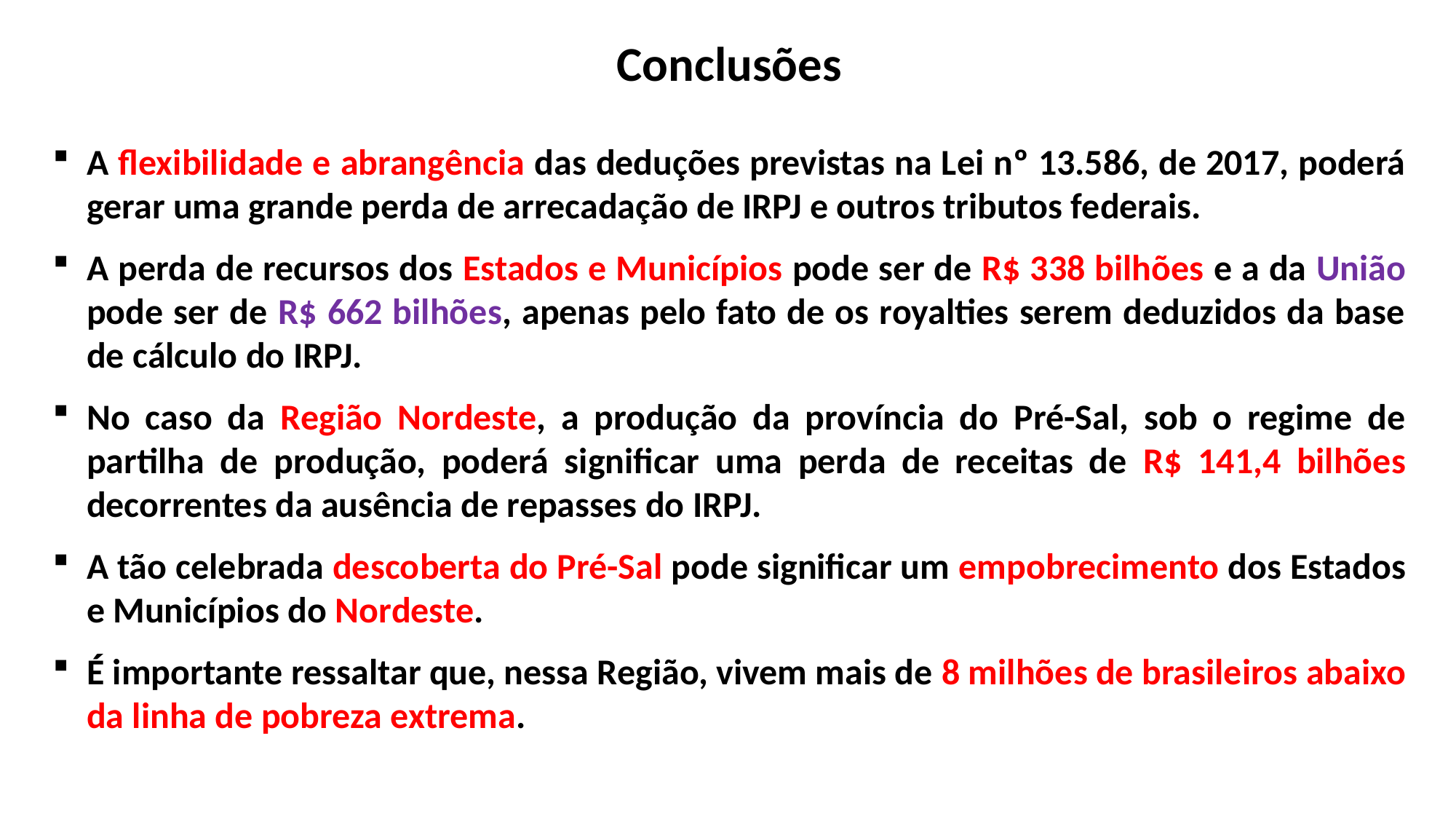

Conclusões
A flexibilidade e abrangência das deduções previstas na Lei nº 13.586, de 2017, poderá gerar uma grande perda de arrecadação de IRPJ e outros tributos federais.
A perda de recursos dos Estados e Municípios pode ser de R$ 338 bilhões e a da União pode ser de R$ 662 bilhões, apenas pelo fato de os royalties serem deduzidos da base de cálculo do IRPJ.
No caso da Região Nordeste, a produção da província do Pré-Sal, sob o regime de partilha de produção, poderá significar uma perda de receitas de R$ 141,4 bilhões decorrentes da ausência de repasses do IRPJ.
A tão celebrada descoberta do Pré-Sal pode significar um empobrecimento dos Estados e Municípios do Nordeste.
É importante ressaltar que, nessa Região, vivem mais de 8 milhões de brasileiros abaixo da linha de pobreza extrema.